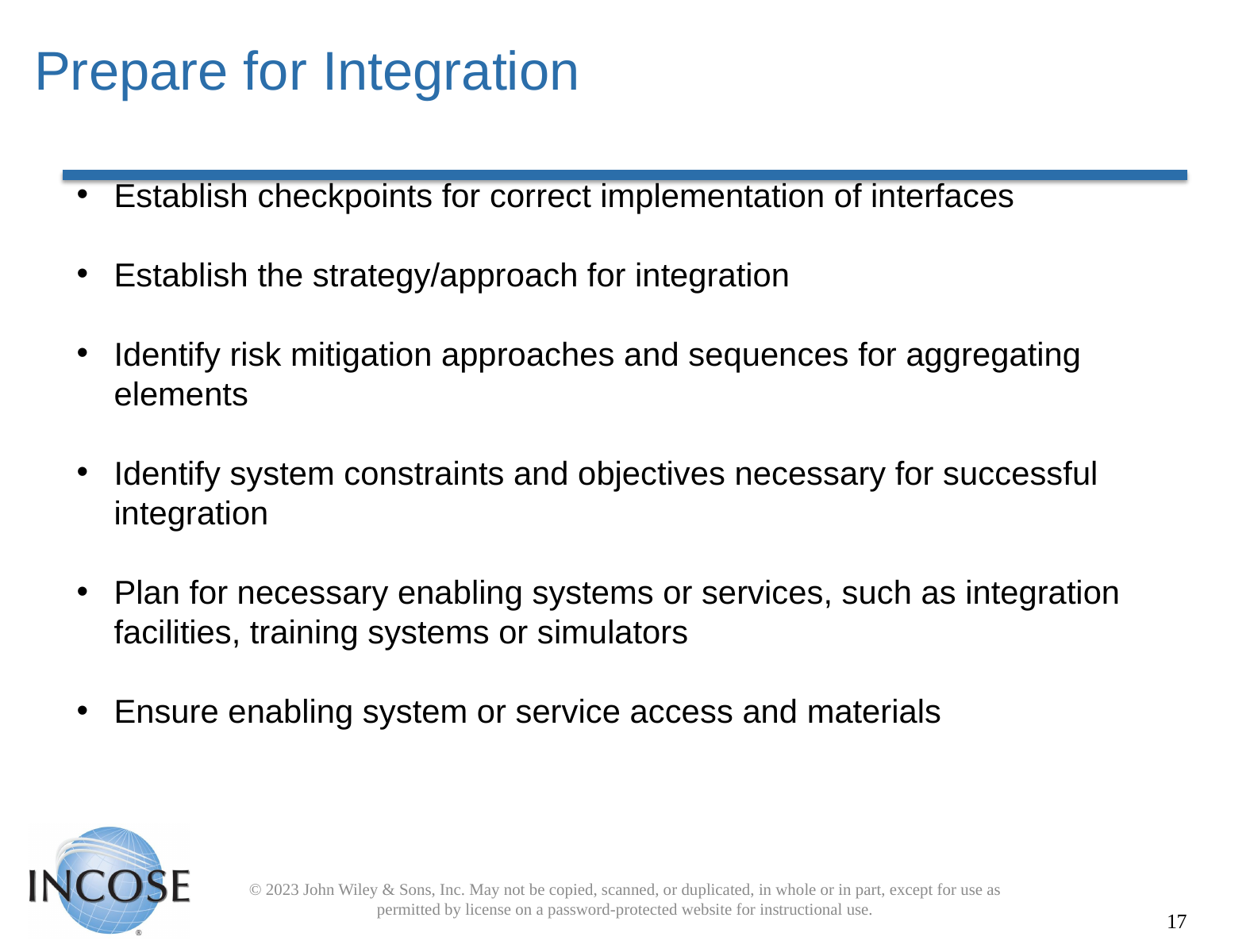

# Prepare for Integration
Establish checkpoints for correct implementation of interfaces

Establish the strategy/approach for integration

Identify risk mitigation approaches and sequences for aggregating elements

Identify system constraints and objectives necessary for successful integration

Plan for necessary enabling systems or services, such as integration facilities, training systems or simulators

Ensure enabling system or service access and materials
© 2023 John Wiley & Sons, Inc. May not be copied, scanned, or duplicated, in whole or in part, except for use as permitted by license on a password-protected website for instructional use.

17